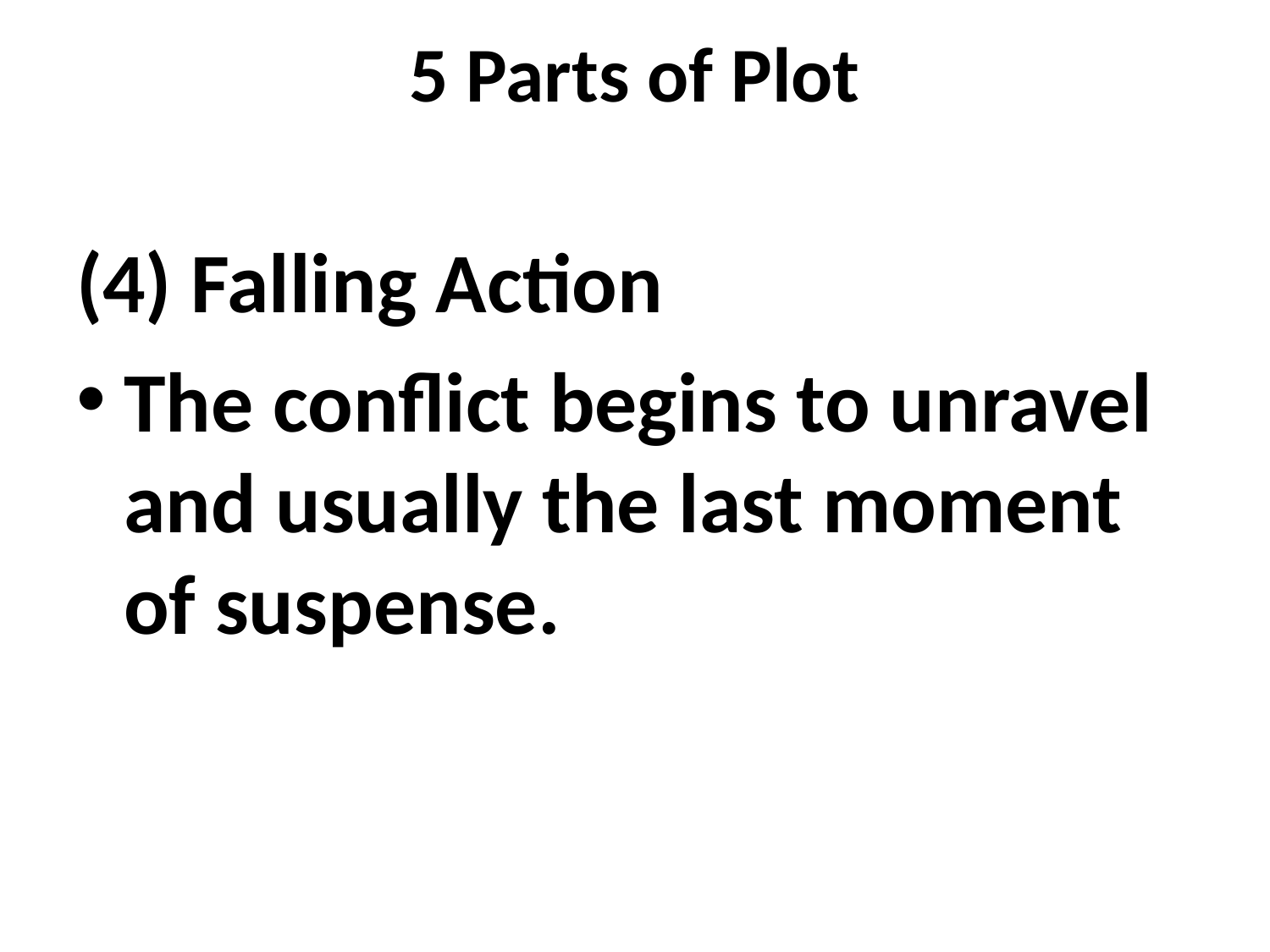

# 5 Parts of Plot
(4) Falling Action
The conflict begins to unravel and usually the last moment of suspense.